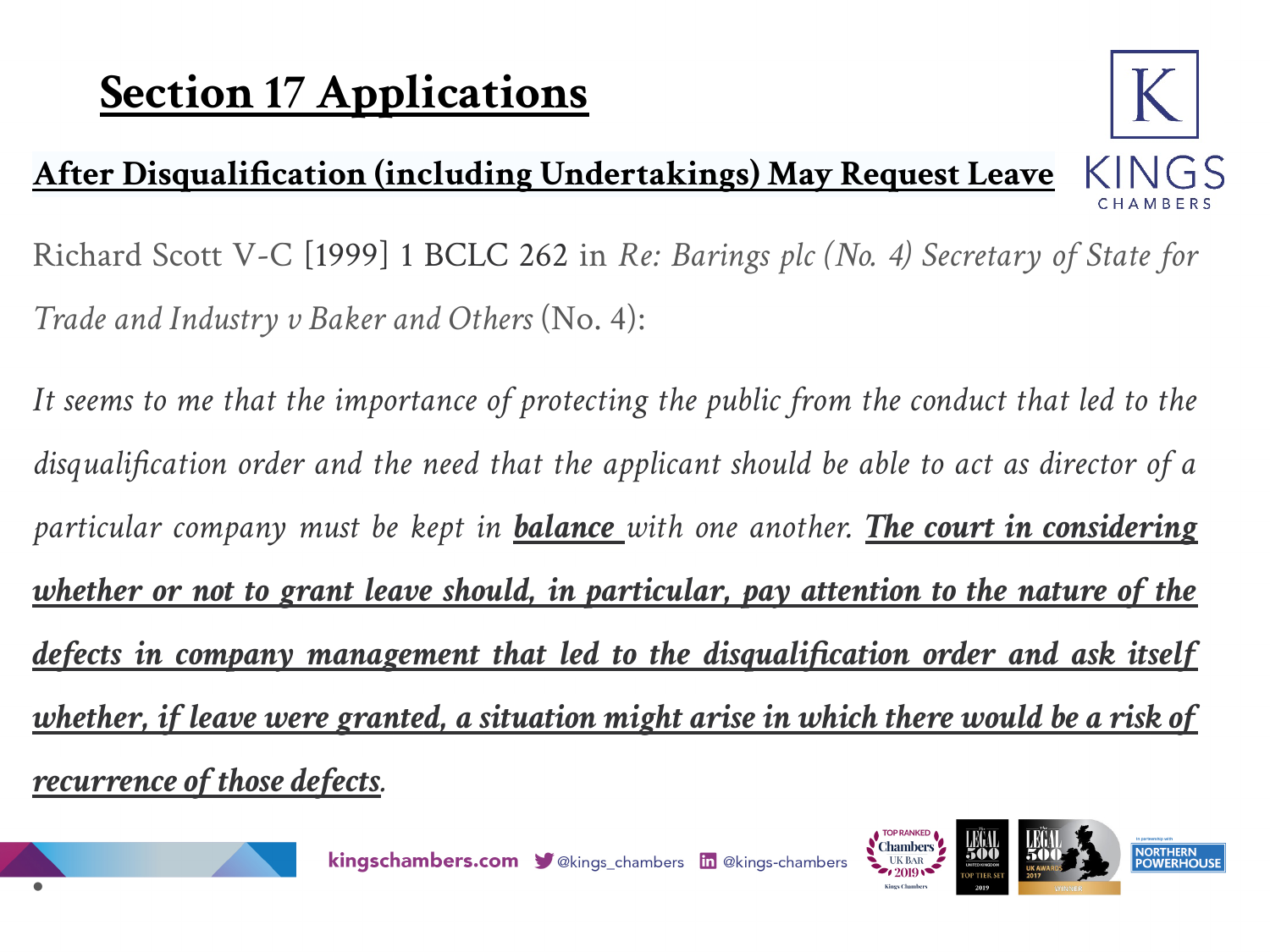

# Section 17 Applications
After Disqualification (including Undertakings) May Request Leave
Richard Scott V-C [1999] 1 BCLC 262 in Re: Barings plc (No. 4) Secretary of State for Trade and Industry v Baker and Others (No. 4):
It seems to me that the importance of protecting the public from the conduct that led to the disqualification order and the need that the applicant should be able to act as director of a particular company must be kept in balance with one another. The court in considering whether or not to grant leave should, in particular, pay attention to the nature of the defects in company management that led to the disqualification order and ask itself whether, if leave were granted, a situation might arise in which there would be a risk of recurrence of those defects.